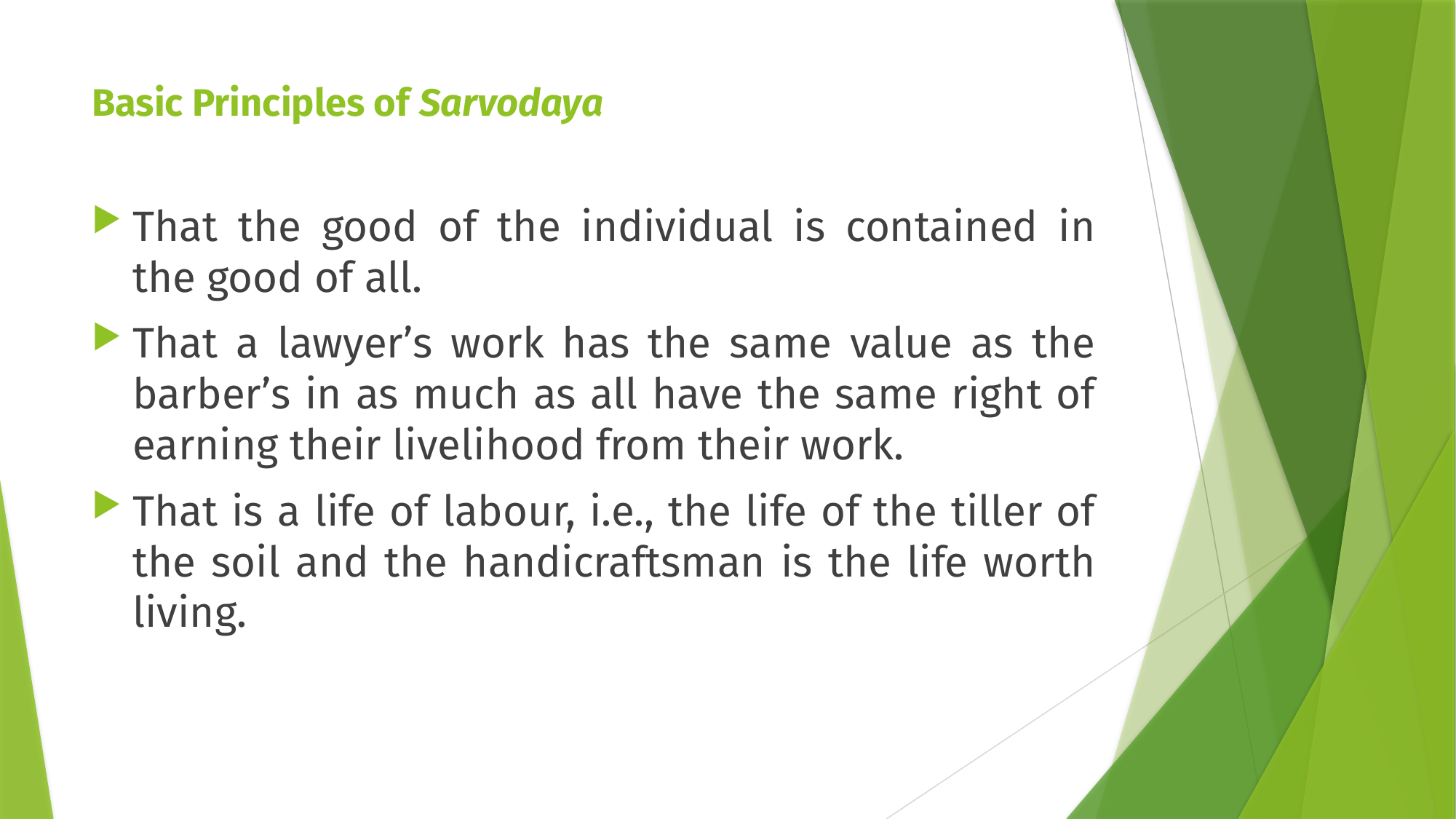

# Basic Principles of Sarvodaya
That the good of the individual is contained in the good of all.
That a lawyer’s work has the same value as the barber’s in as much as all have the same right of earning their livelihood from their work.
That is a life of labour, i.e., the life of the tiller of the soil and the handicraftsman is the life worth living.